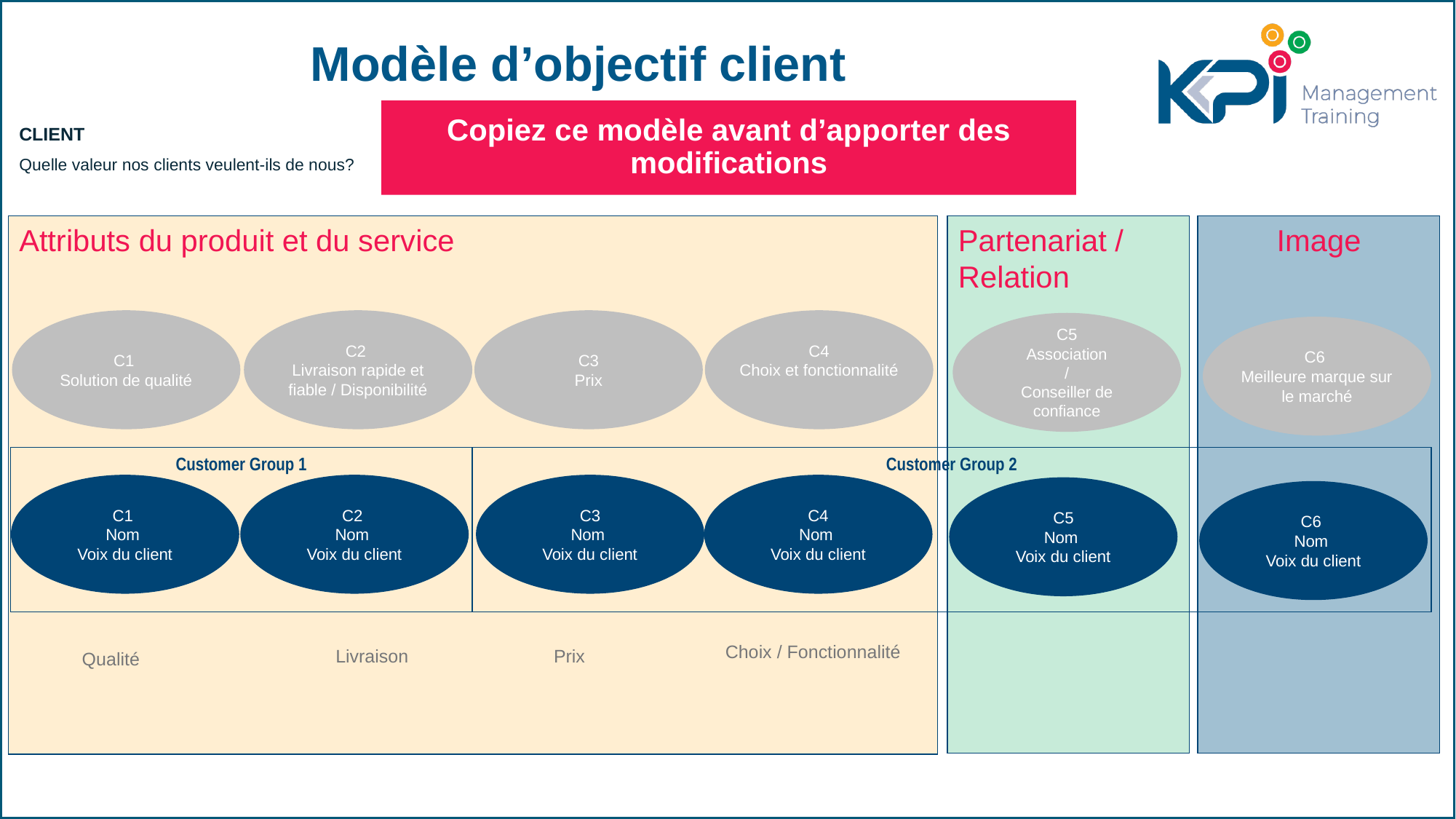

# Modèle d’objectif client
Copiez ce modèle avant d’apporter des modifications
CLIENT
Quelle valeur nos clients veulent-ils de nous?

Attributs du produit et du service

Partenariat / Relation

Image
C1
Solution de qualité
C2
Livraison rapide et fiable / Disponibilité
C3
Prix
C4
Choix et fonctionnalité

C5
Association
/
Conseiller de confiance
C6
Meilleure marque sur le marché
Customer Group 2
Customer Group 1
C1
Nom
Voix du client
C2
Nom
Voix du client
C3
Nom
Voix du client
C4
Nom
Voix du client
C5
Nom
Voix du client
C6
Nom
Voix du client
Choix / Fonctionnalité

Livraison
Prix
Qualité